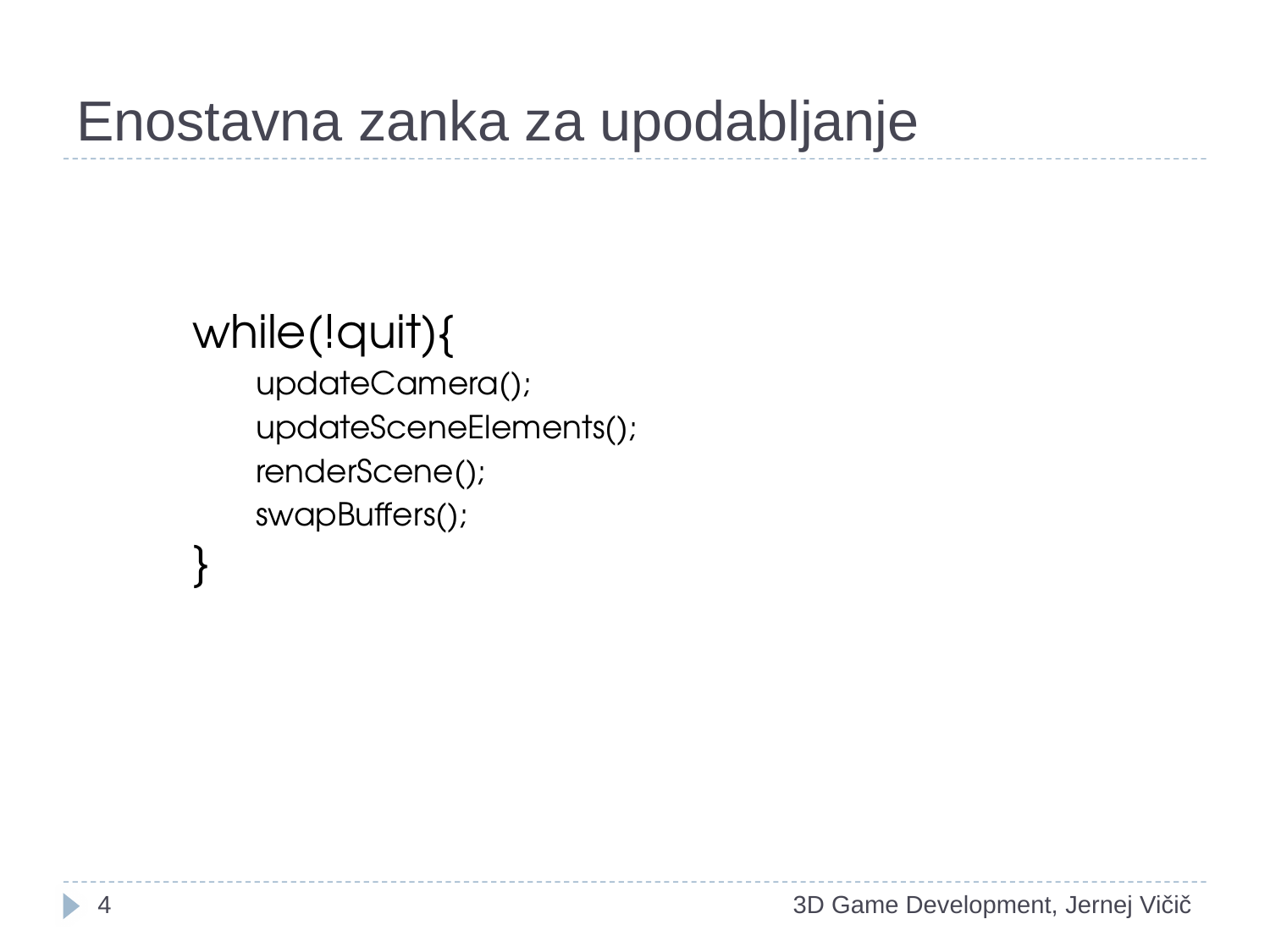

# Enostavna zanka za upodabljanje
while(!quit){
updateCamera();
updateSceneElements();
renderScene();
swapBuffers();
}
4
3D Game Development, Jernej Vičič